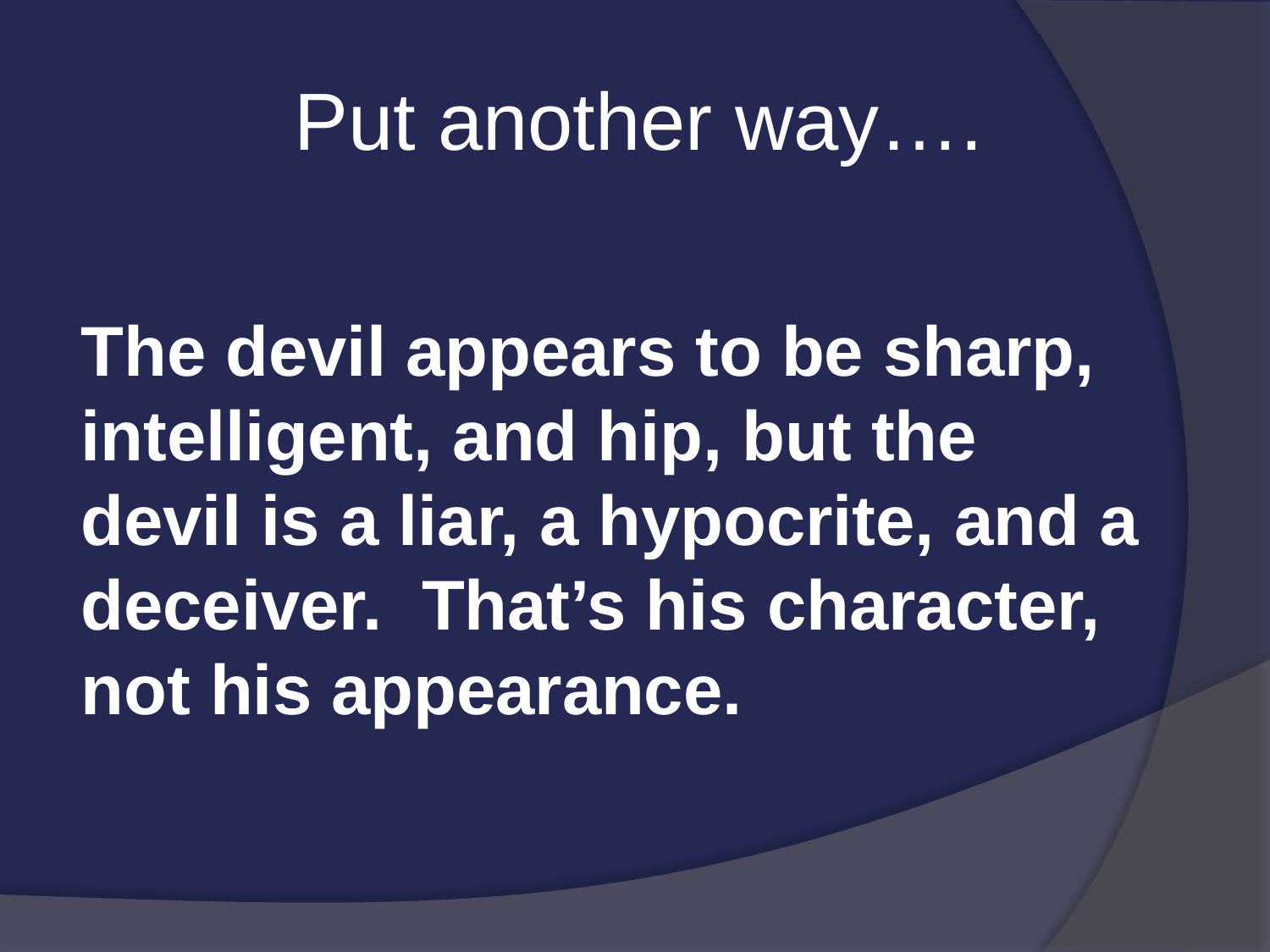

# Put another way….

The devil appears to be sharp, intelligent, and hip, but the devil is a liar, a hypocrite, and a deceiver.  That’s his character, not his appearance.